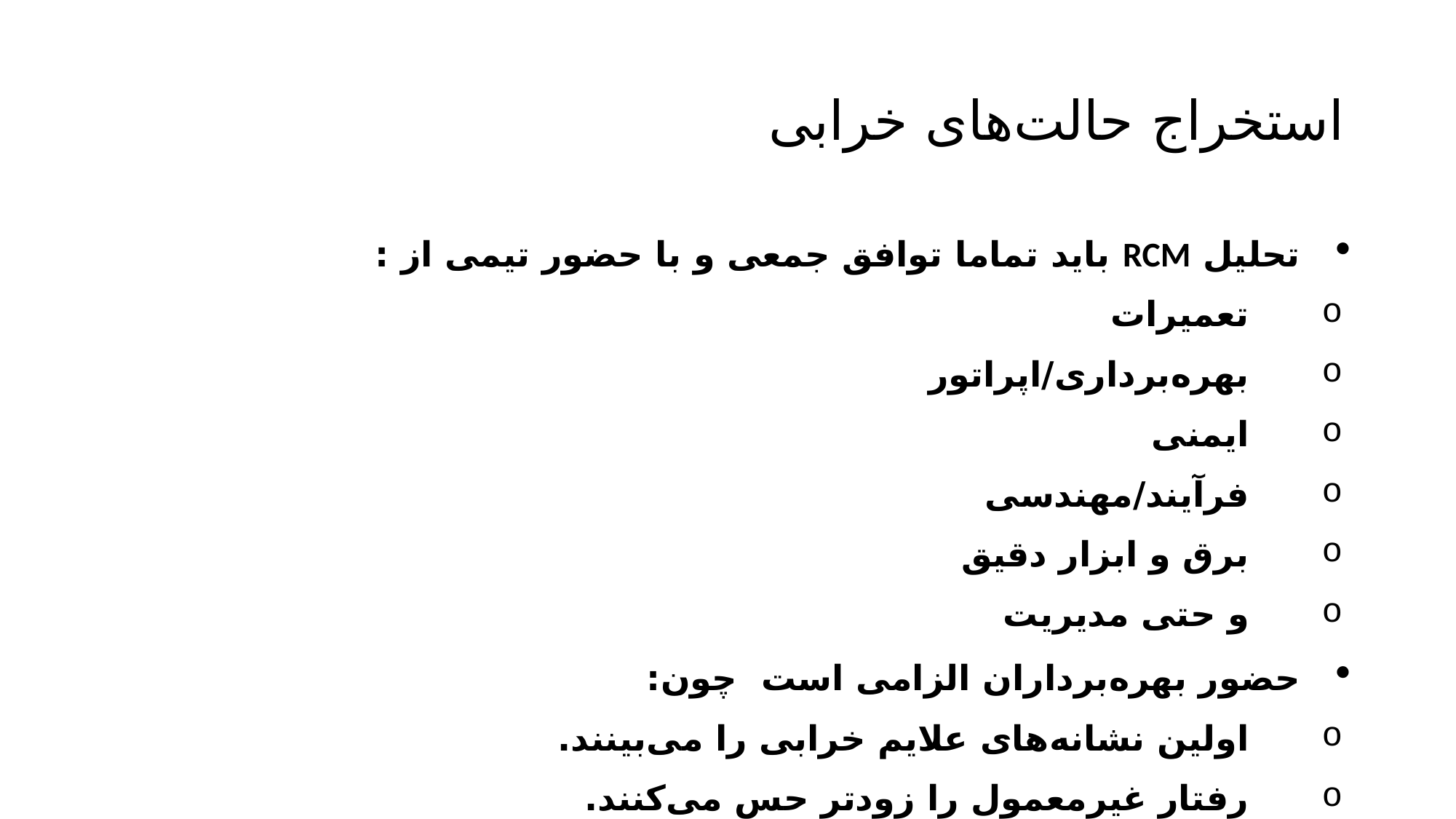

# استخراج حالت‌های خرابی
تحلیل RCM باید تماما توافق جمعی و با حضور تیمی از :
تعمیرات
بهره‌برداری/اپراتور
ایمنی
فرآیند/مهندسی
برق و ابزار دقیق
و حتی مدیریت
حضور بهره‌برداران الزامی است  چون:
اولین نشانه‌های علایم خرابی را می‌بینند.
رفتار غیرمعمول را زودتر حس می‌کنند.